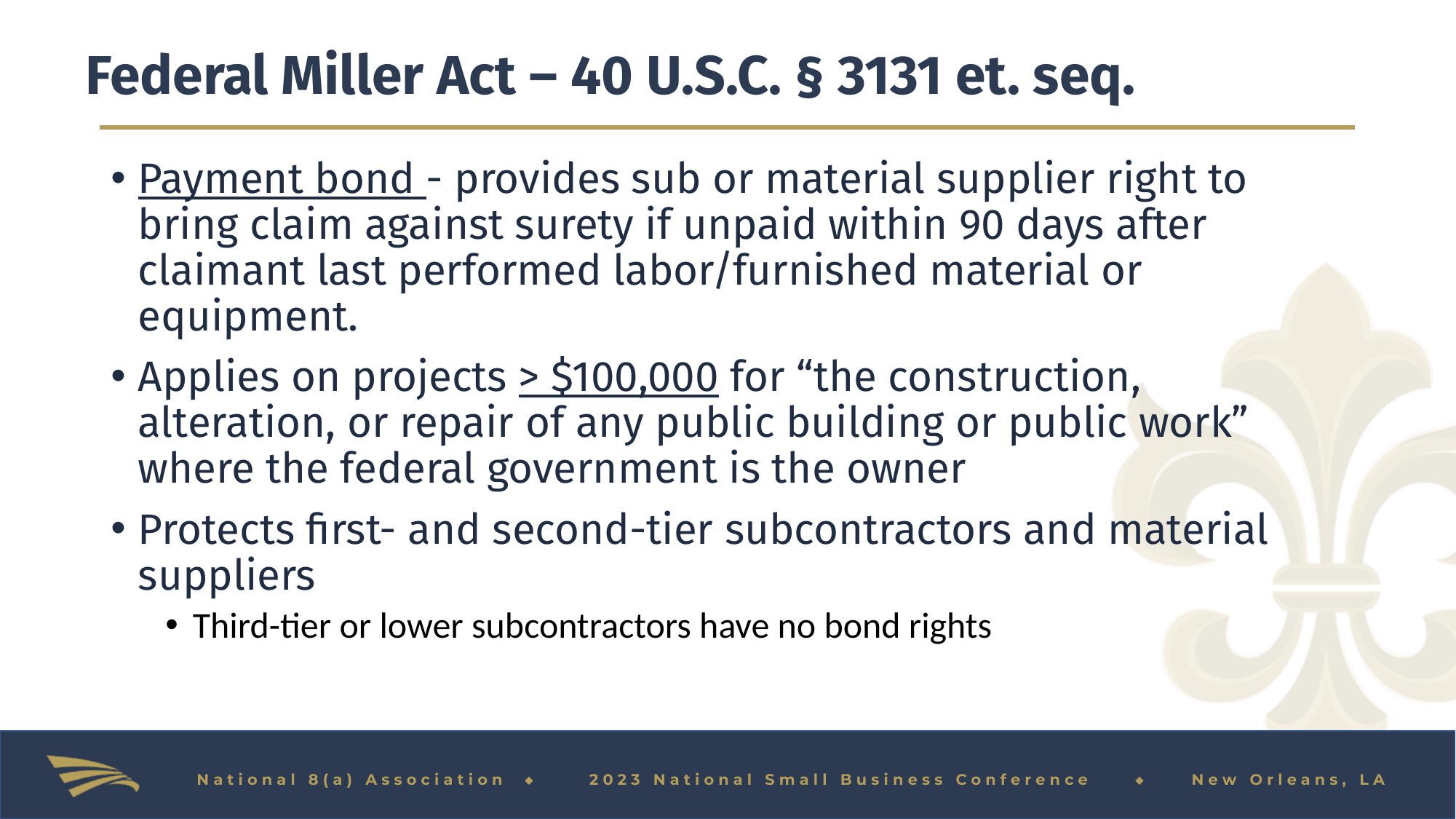

# Federal Miller Act – 40 U.S.C. § 3131 et. seq.
Payment bond - provides sub or material supplier right to bring claim against surety if unpaid within 90 days after claimant last performed labor/furnished material or equipment.
Applies on projects > $100,000 for “the construction, alteration, or repair of any public building or public work” where the federal government is the owner
Protects first- and second-tier subcontractors and material suppliers
Third-tier or lower subcontractors have no bond rights